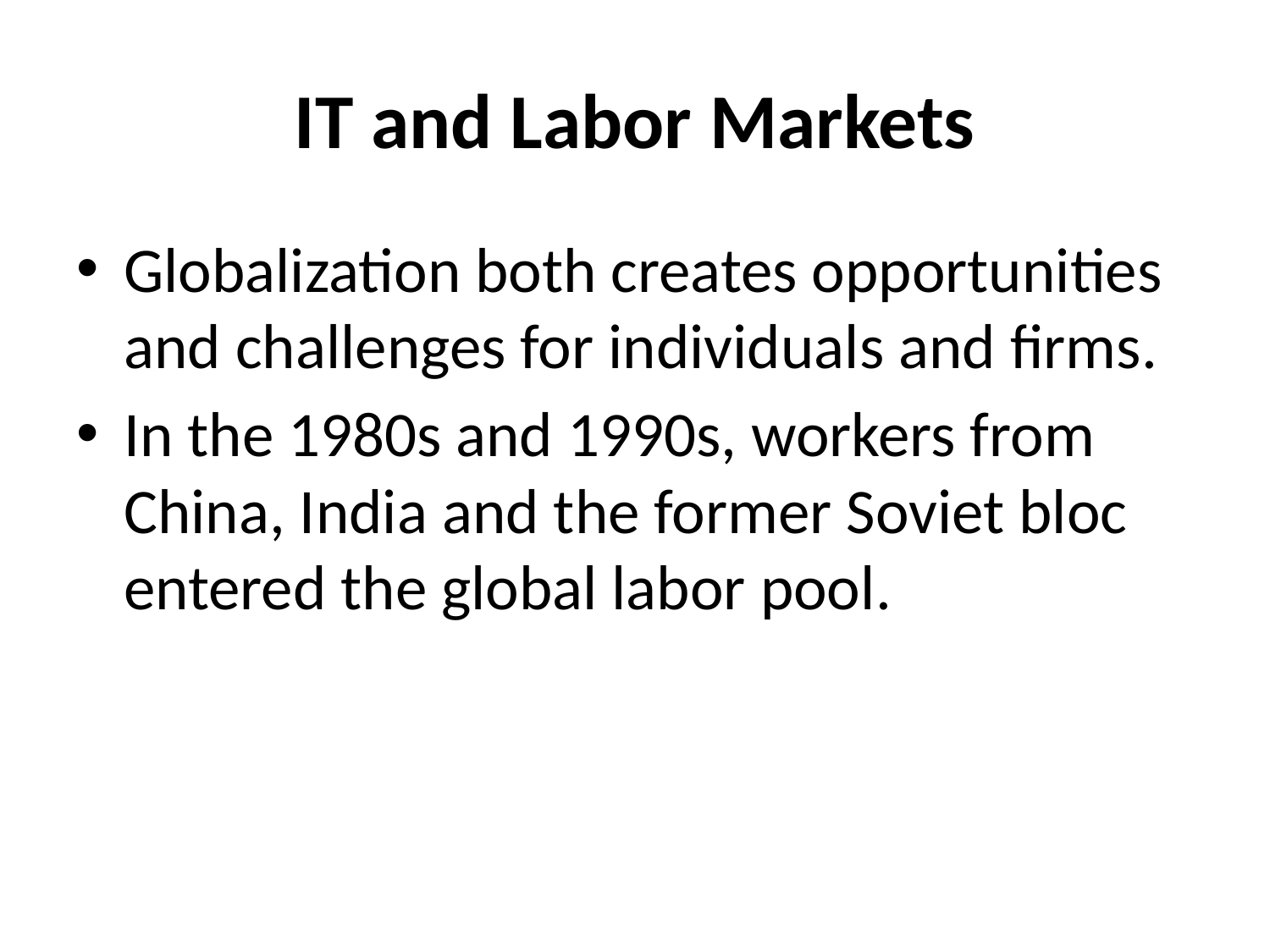

# IT and Labor Markets
Globalization both creates opportunities and challenges for individuals and firms.
In the 1980s and 1990s, workers from China, India and the former Soviet bloc entered the global labor pool.